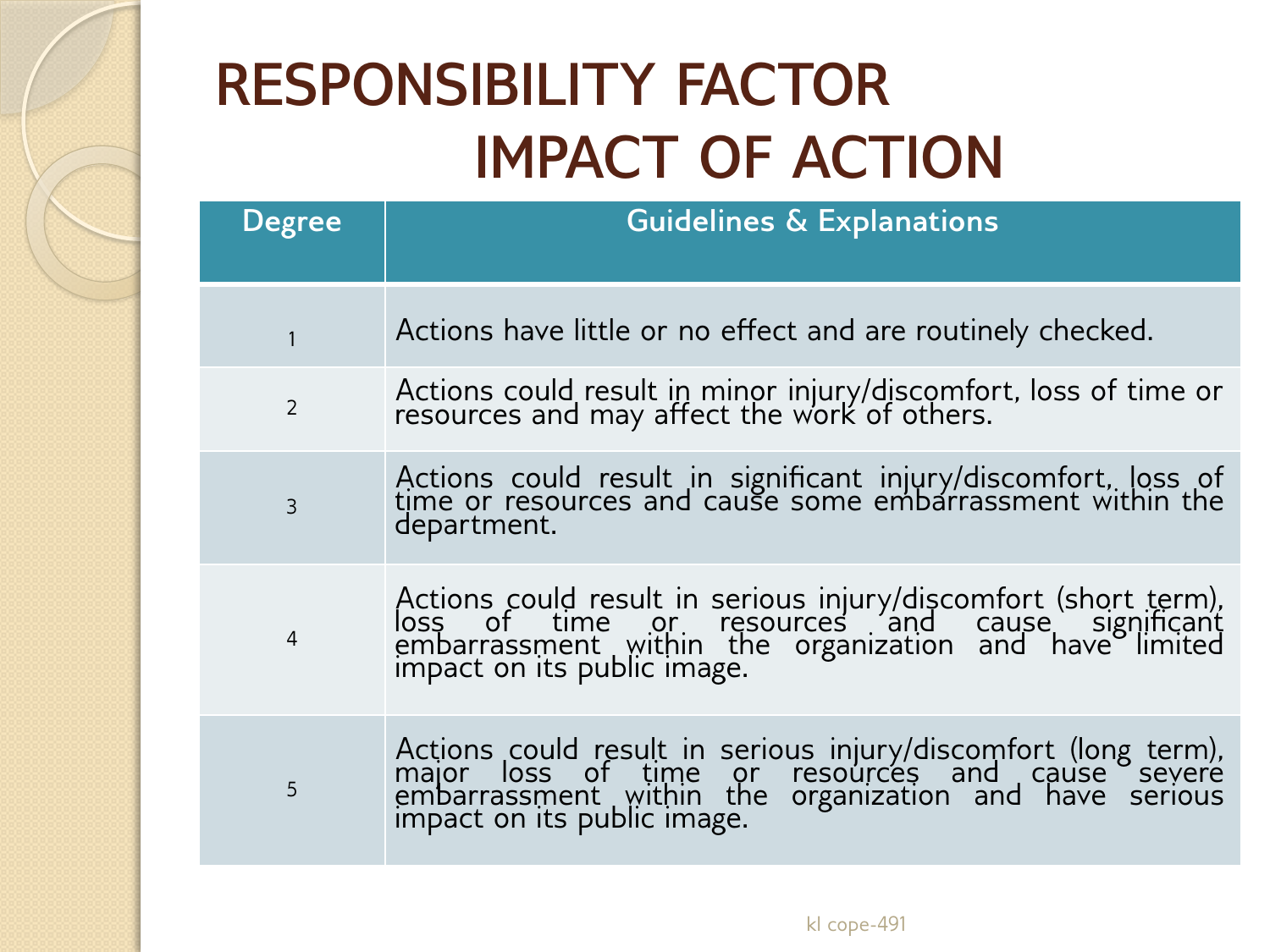

# RESPONSIBILITY FACTOR                    IMPACT OF ACTION
| Degree | Guidelines & Explanations |
| --- | --- |
| 1 | Actions have little or no effect and are routinely checked. |
| 2 | Actions could result in minor injury/discomfort, loss of time or resources and may affect the work of others. |
| 3 | Actions could result in significant injury/discomfort, loss of time or resources and cause some embarrassment within the department. |
| 4 | Actions could result in serious injury/discomfort (short term), loss of time or resources and cause significant embarrassment within the organization and have limited impact on its public image. |
| 5 | Actions could result in serious injury/discomfort (long term), major loss of time or resources and cause severe embarrassment within the organization and have serious impact on its public image. |
kl cope-491